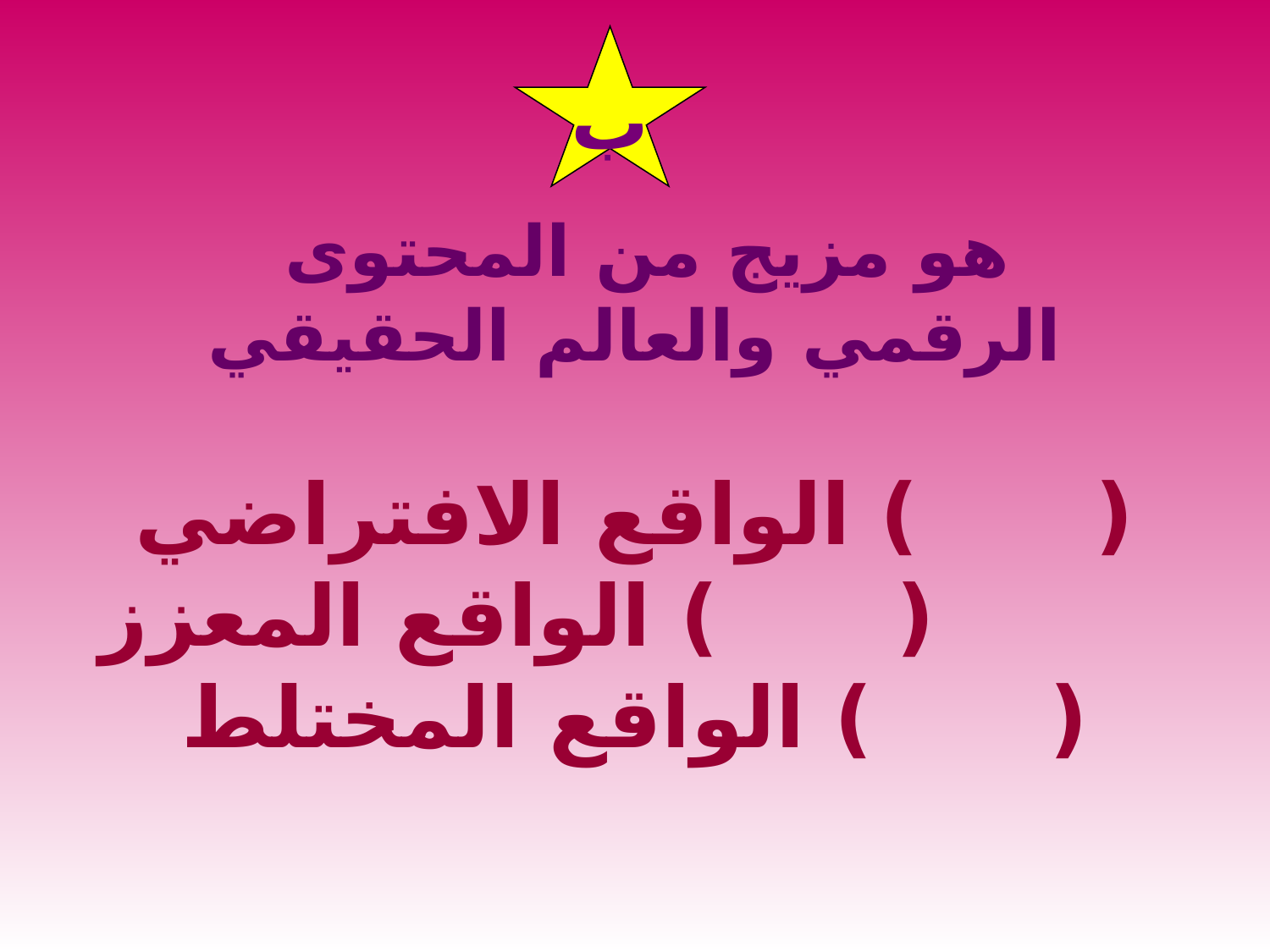

ب
هو مزيج من المحتوى
الرقمي والعالم الحقيقي

(      ) الواقع الافتراضي
        (      ) الواقع المعزز
(      ) الواقع المختلط